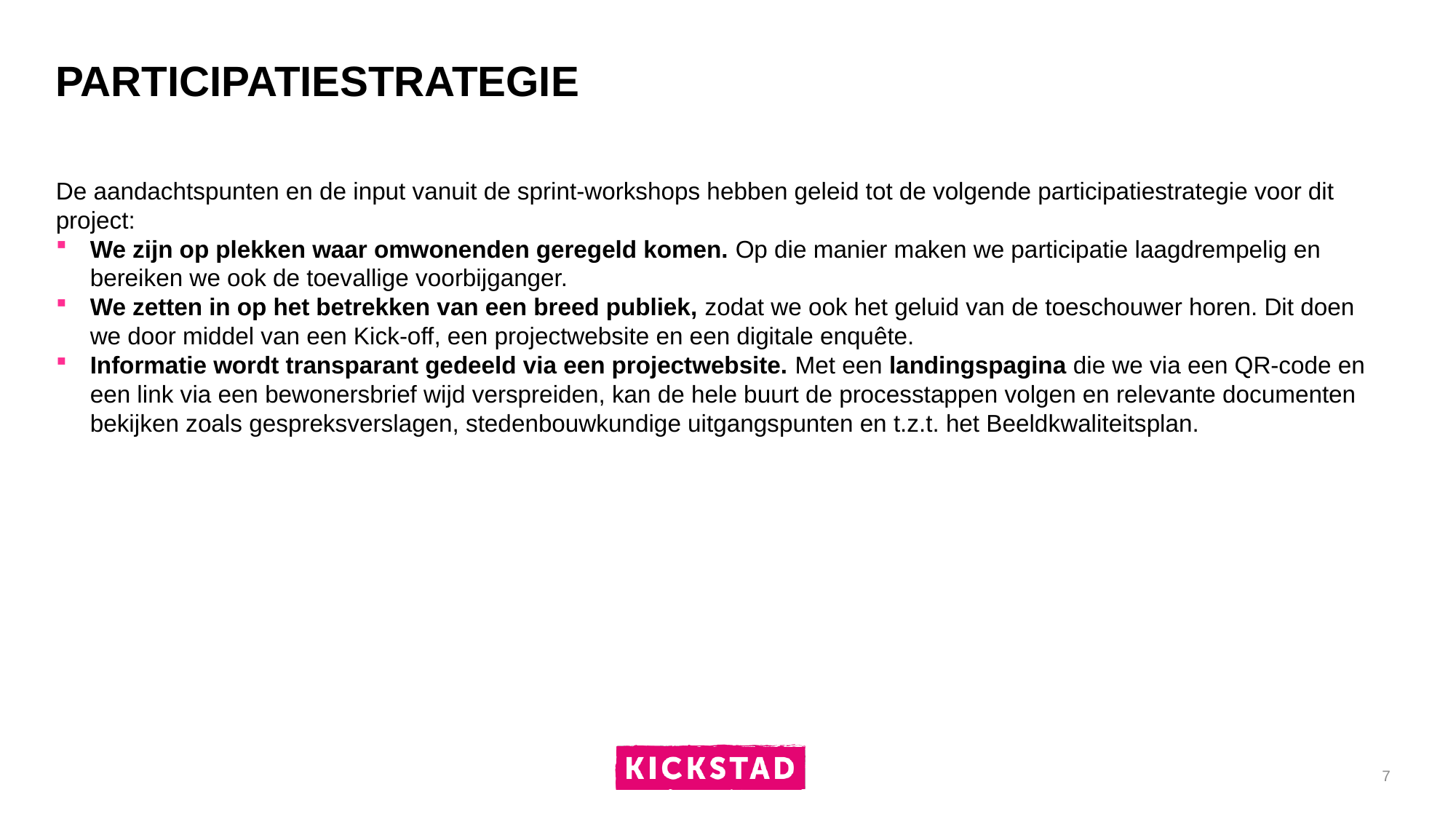

participatiestrategie

De aandachtspunten en de input vanuit de sprint-workshops hebben geleid tot de volgende participatiestrategie voor dit project:
We zijn op plekken waar omwonenden geregeld komen. Op die manier maken we participatie laagdrempelig en bereiken we ook de toevallige voorbijganger.
We zetten in op het betrekken van een breed publiek, zodat we ook het geluid van de toeschouwer horen. Dit doen we door middel van een Kick-off, een projectwebsite en een digitale enquête.
Informatie wordt transparant gedeeld via een projectwebsite. Met een landingspagina die we via een QR-code en een link via een bewonersbrief wijd verspreiden, kan de hele buurt de processtappen volgen en relevante documenten bekijken zoals gespreksverslagen, stedenbouwkundige uitgangspunten en t.z.t. het Beeldkwaliteitsplan.
7